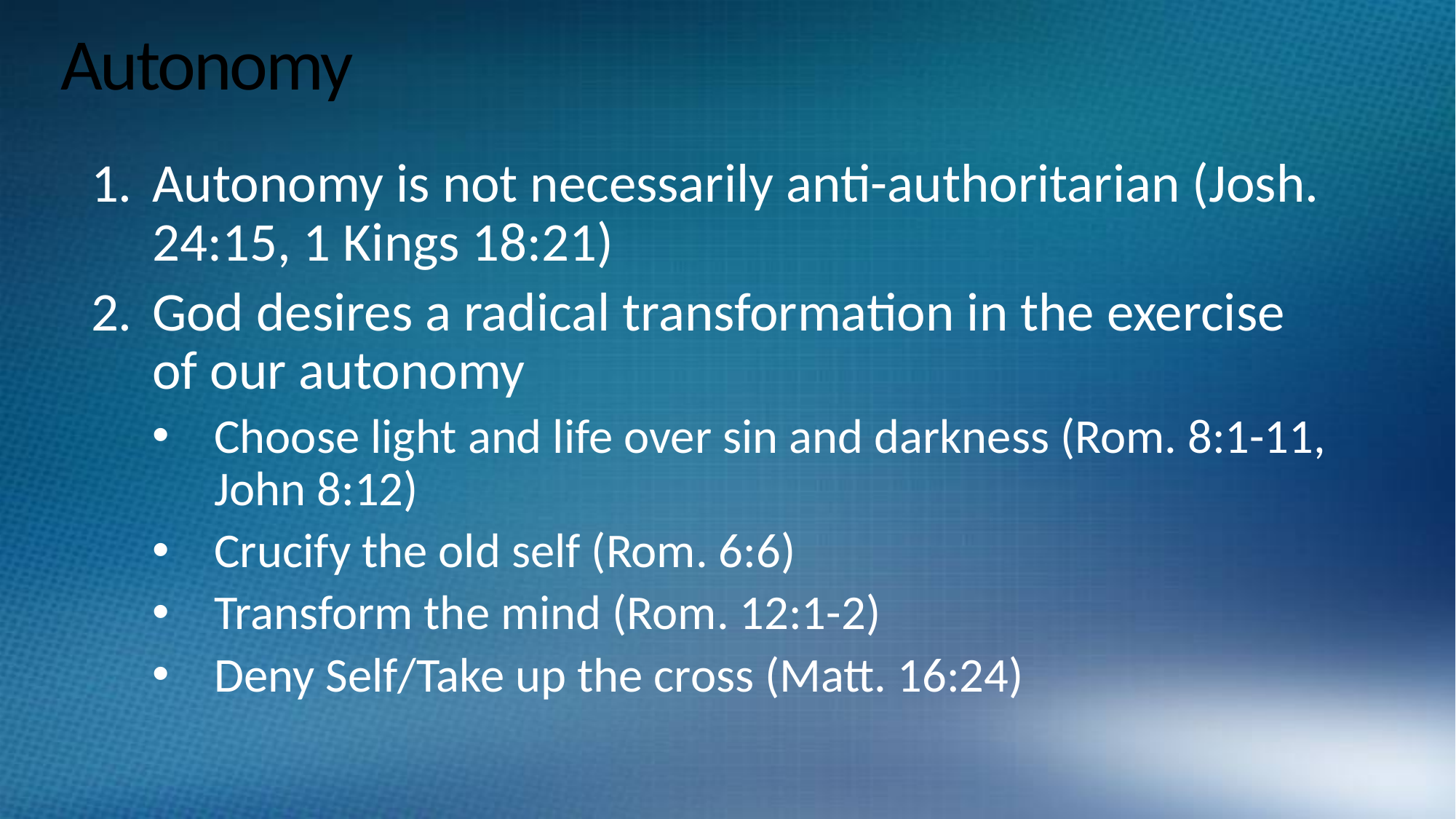

# Autonomy
Autonomy is not necessarily anti-authoritarian (Josh. 24:15, 1 Kings 18:21)
God desires a radical transformation in the exercise of our autonomy
Choose light and life over sin and darkness (Rom. 8:1-11, John 8:12)
Crucify the old self (Rom. 6:6)
Transform the mind (Rom. 12:1-2)
Deny Self/Take up the cross (Matt. 16:24)